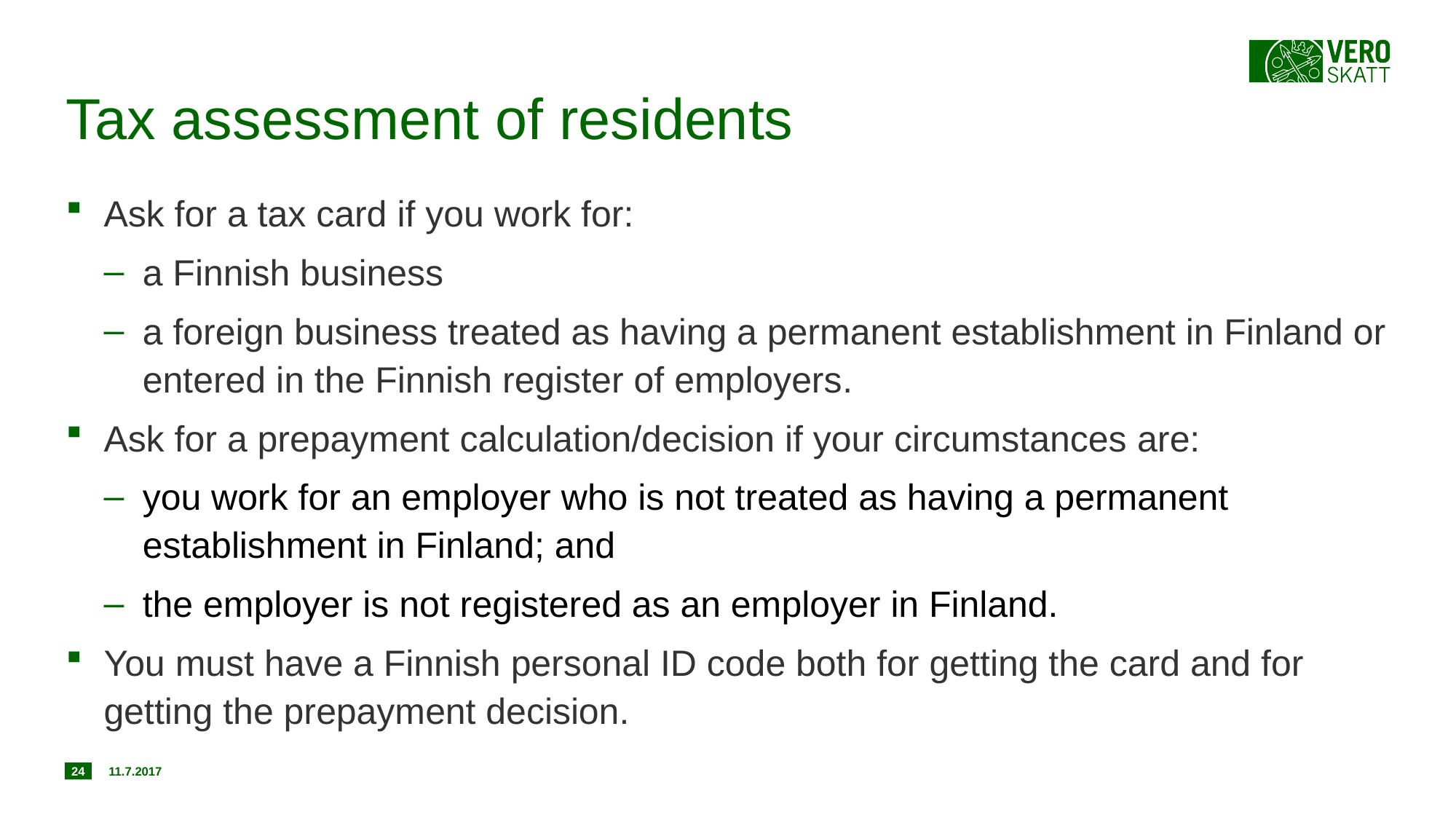

# Tax assessment of residents
Ask for a tax card if you work for:
a Finnish business
a foreign business treated as having a permanent establishment in Finland or entered in the Finnish register of employers.
Ask for a prepayment calculation/decision if your circumstances are:
you work for an employer who is not treated as having a permanent establishment in Finland; and
the employer is not registered as an employer in Finland.
You must have a Finnish personal ID code both for getting the card and for getting the prepayment decision.
24
11.7.2017